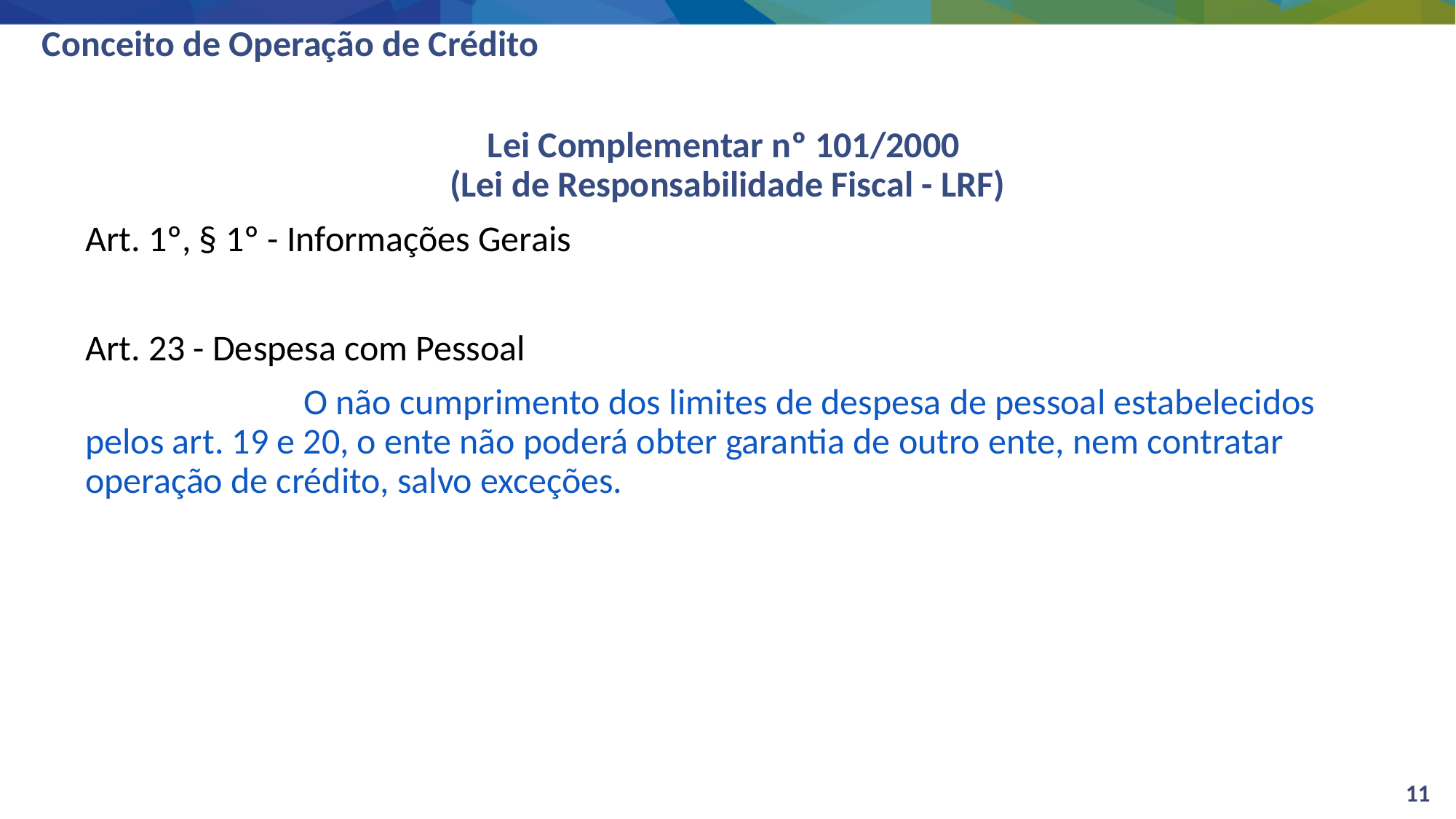

# Conceito de Operação de Crédito
Lei Complementar nº 101/2000
(Lei de Responsabilidade Fiscal - LRF)
Art. 1º, § 1º - Informações Gerais

Art. 23 - Despesa com Pessoal
		O não cumprimento dos limites de despesa de pessoal estabelecidos pelos art. 19 e 20, o ente não poderá obter garantia de outro ente, nem contratar operação de crédito, salvo exceções.

11